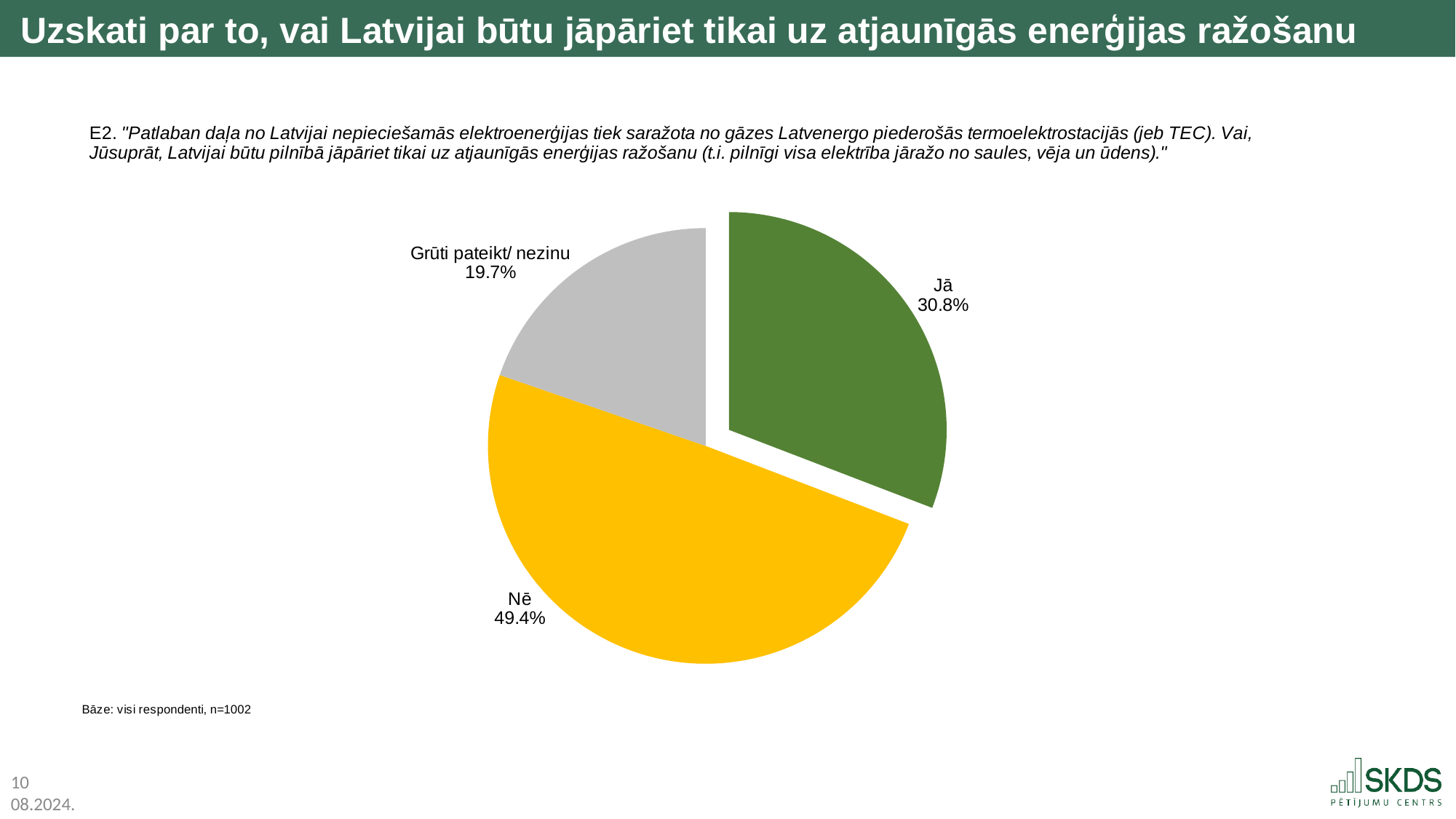

Uzskati par to, vai Latvijai būtu jāpāriet tikai uz atjaunīgās enerģijas ražošanu

### Chart

| Category |  |
|---|---|
| Jā | 30.8 |
| Nē | 49.4 |
| Grūti pateikt/ nezinu | 19.7 |